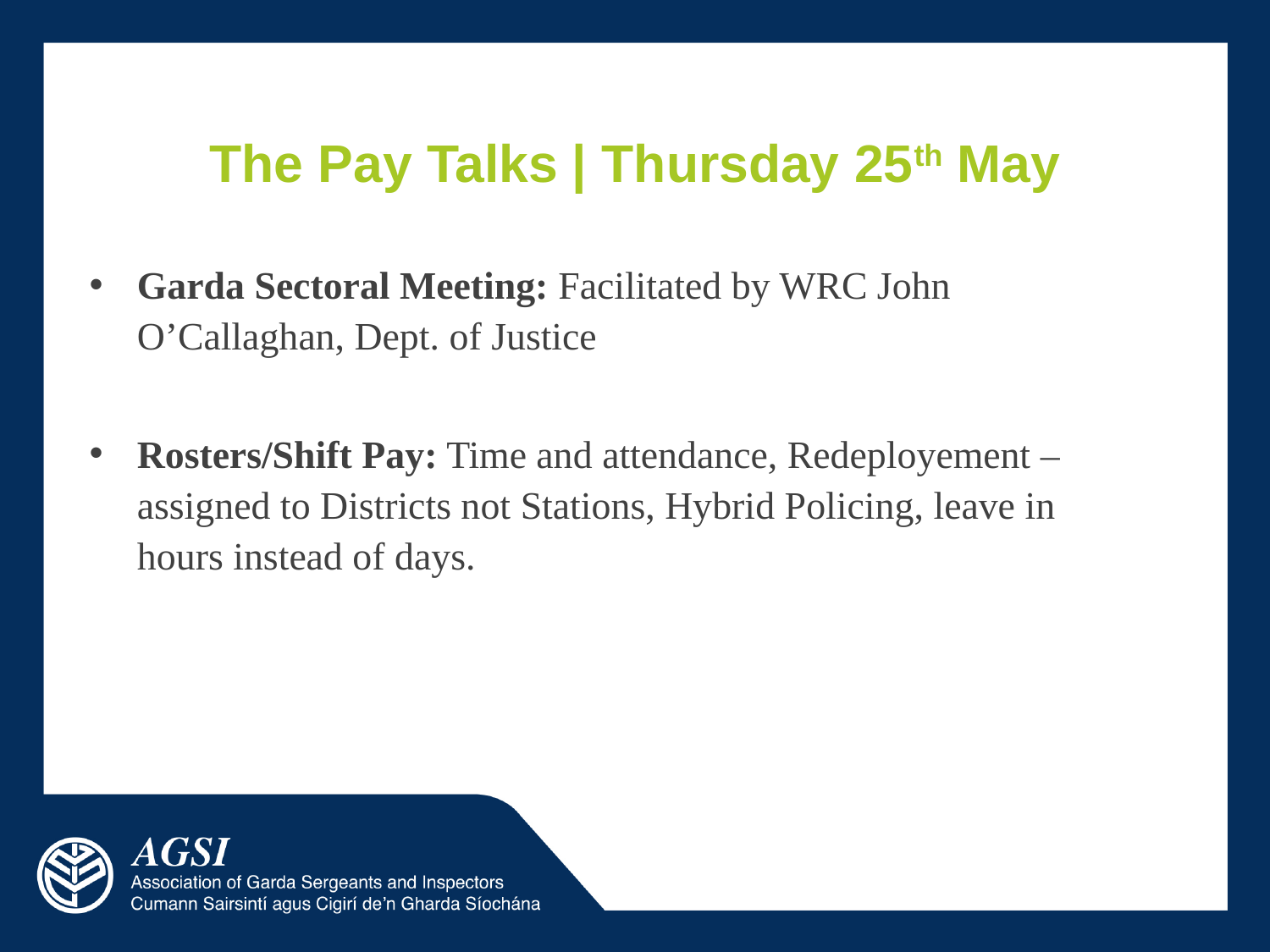

# The Pay Talks | Thursday 25th May
Garda Sectoral Meeting: Facilitated by WRC John O’Callaghan, Dept. of Justice

Rosters/Shift Pay: Time and attendance, Redeployement – assigned to Districts not Stations, Hybrid Policing, leave in hours instead of days.